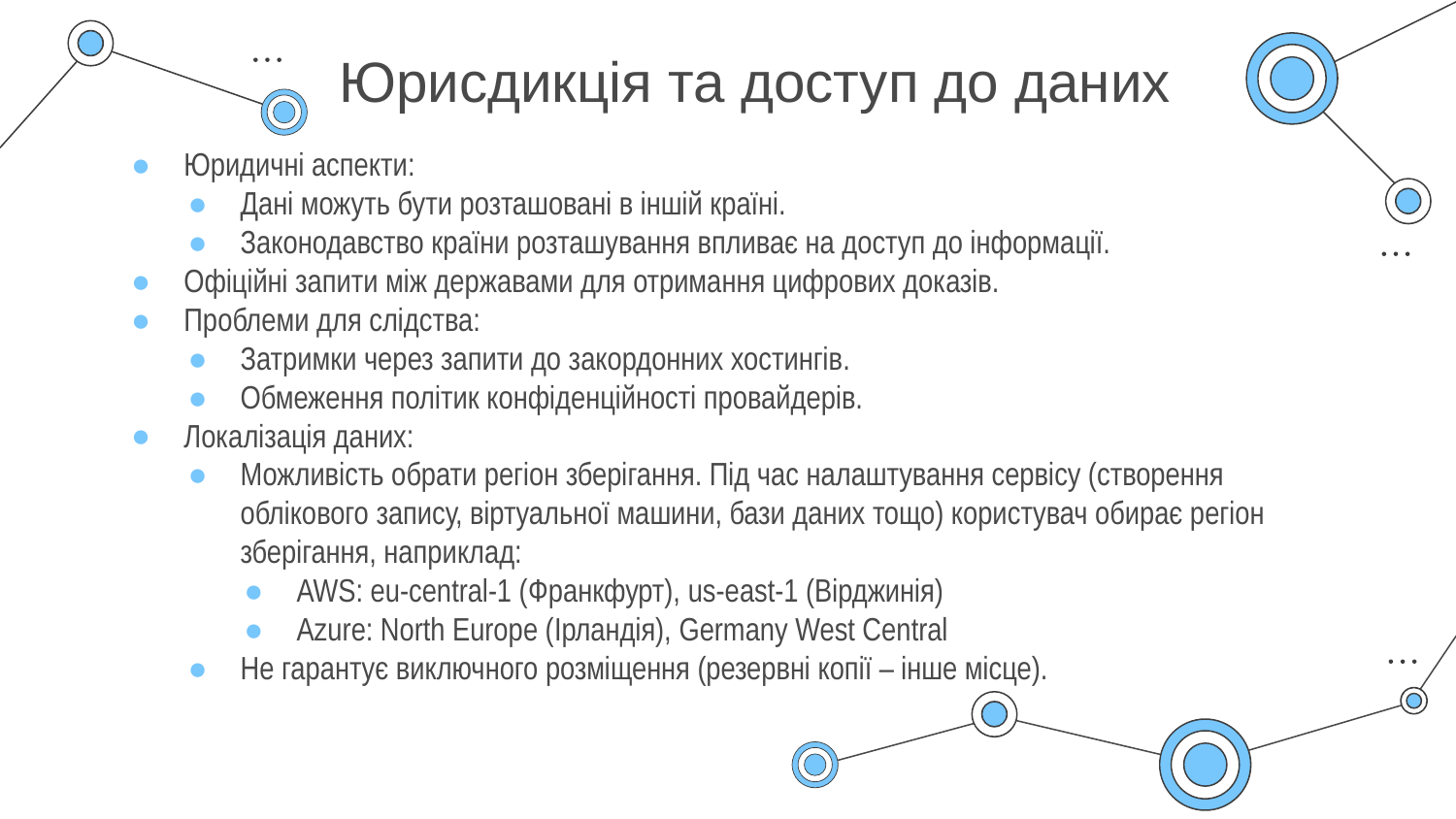

# Юрисдикція та доступ до даних
Юридичні аспекти:
Дані можуть бути розташовані в іншій країні.
Законодавство країни розташування впливає на доступ до інформації.
Офіційні запити між державами для отримання цифрових доказів.
Проблеми для слідства:
Затримки через запити до закордонних хостингів.
Обмеження політик конфіденційності провайдерів.
Локалізація даних:
Можливість обрати регіон зберігання. Під час налаштування сервісу (створення облікового запису, віртуальної машини, бази даних тощо) користувач обирає регіон зберігання, наприклад:
AWS: eu-central-1 (Франкфурт), us-east-1 (Вірджинія)
Azure: North Europe (Ірландія), Germany West Central
Не гарантує виключного розміщення (резервні копії – інше місце).